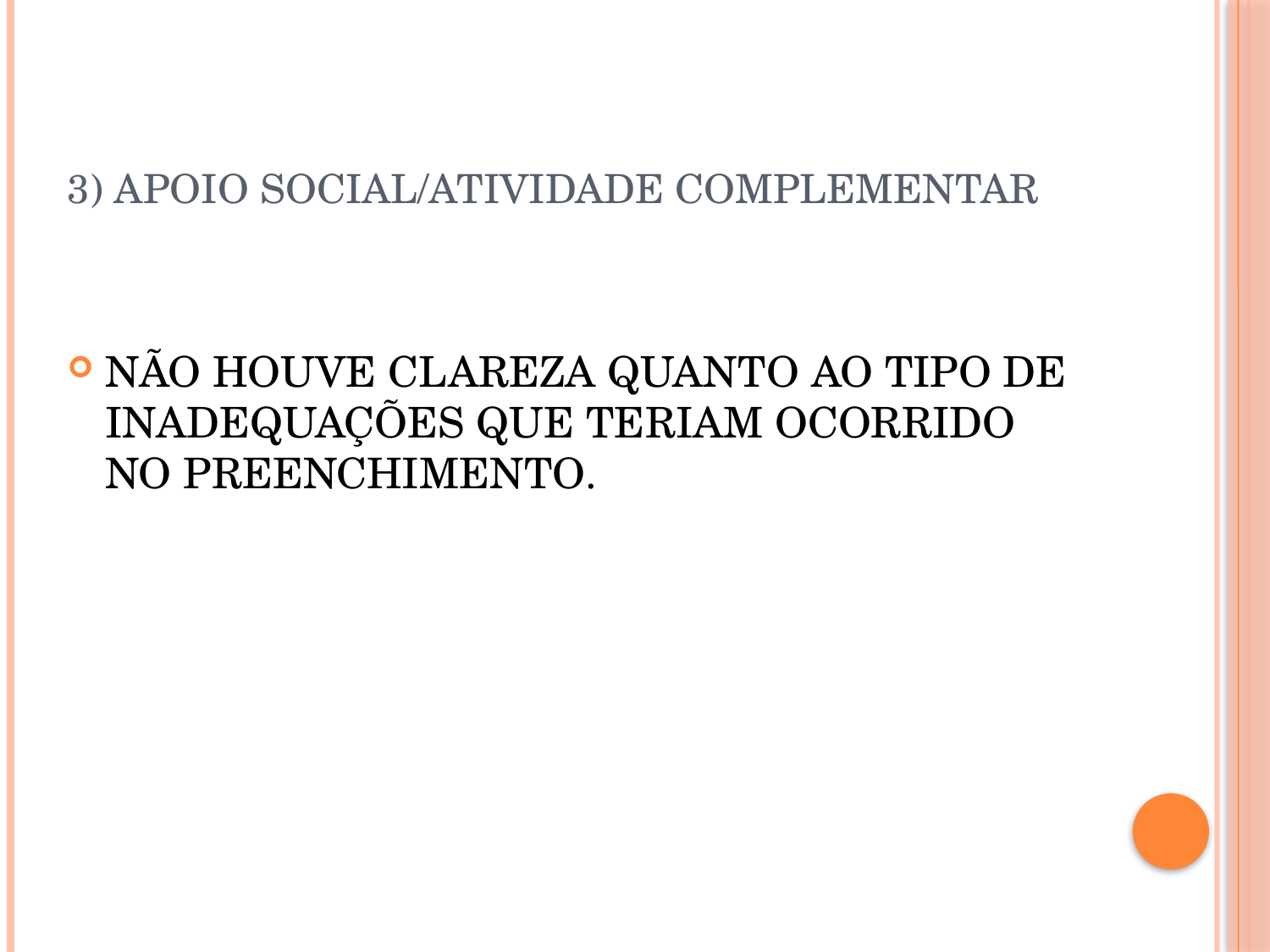

# 3) APOIO SOCIAL/ATIVIDADE COMPLEMENTAR

NÃO HOUVE CLAREZA QUANTO AO TIPO DE INADEQUAÇÕES QUE TERIAM OCORRIDO NO PREENCHIMENTO.